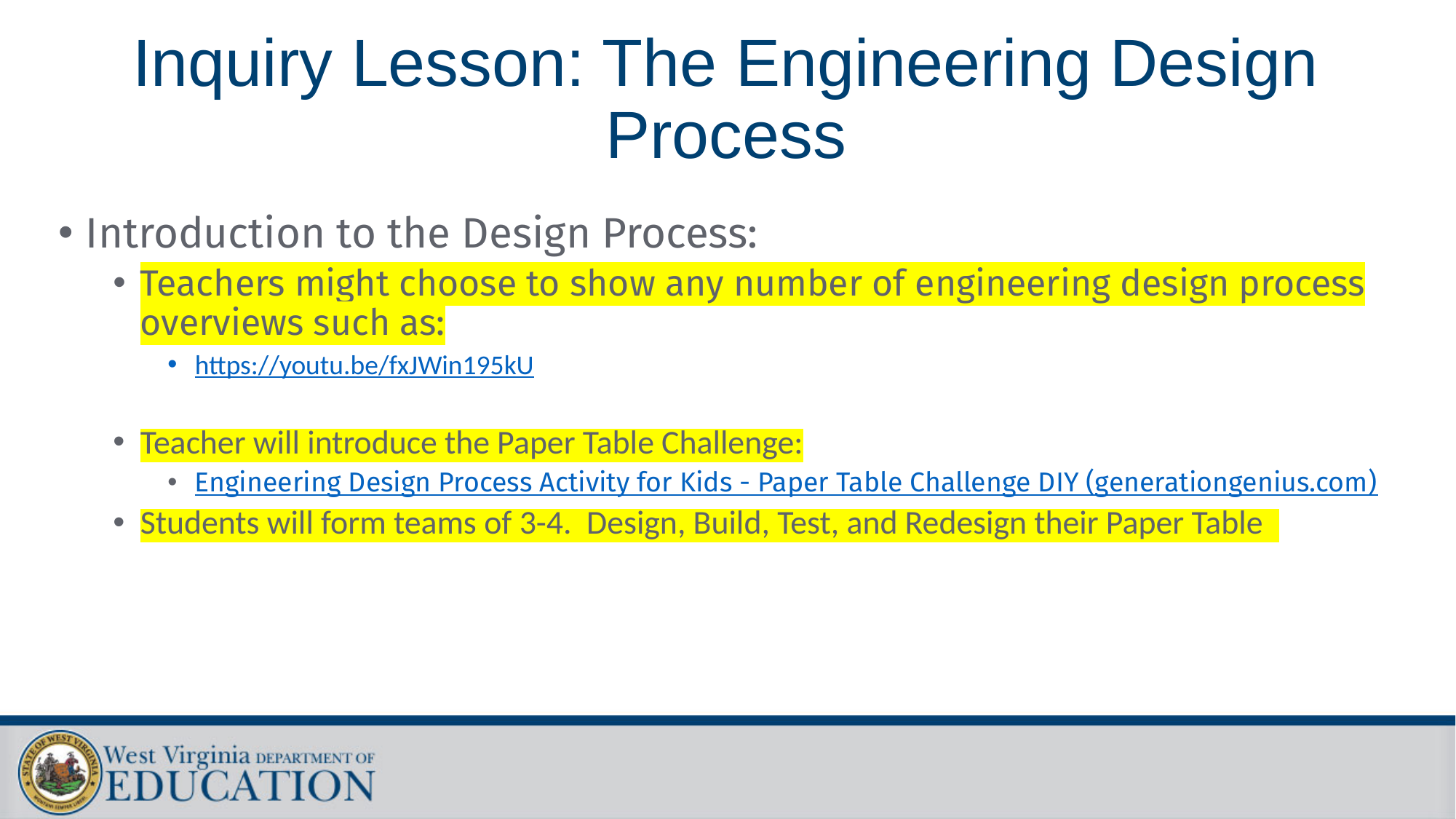

# Inquiry Lesson: The Engineering Design Process
Introduction to the Design Process:
Teachers might choose to show any number of engineering design process overviews such as:
https://youtu.be/fxJWin195kU

Teacher will introduce the Paper Table Challenge:
Engineering Design Process Activity for Kids - Paper Table Challenge DIY (generationgenius.com)
Students will form teams of 3-4.  Design, Build, Test, and Redesign their Paper Table